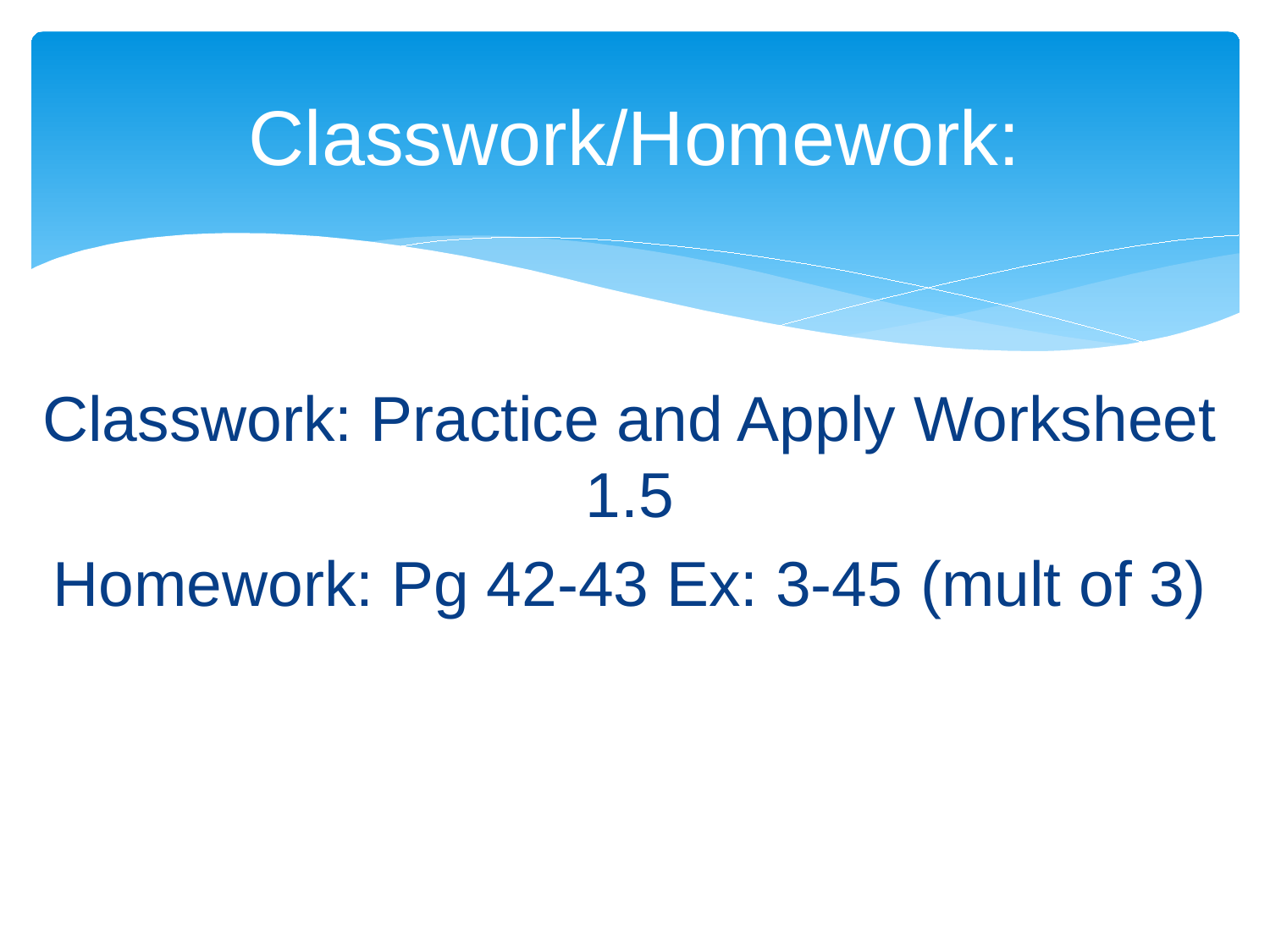

# Classwork/Homework:
Classwork: Practice and Apply Worksheet 1.5
Homework: Pg 42-43 Ex: 3-45 (mult of 3)